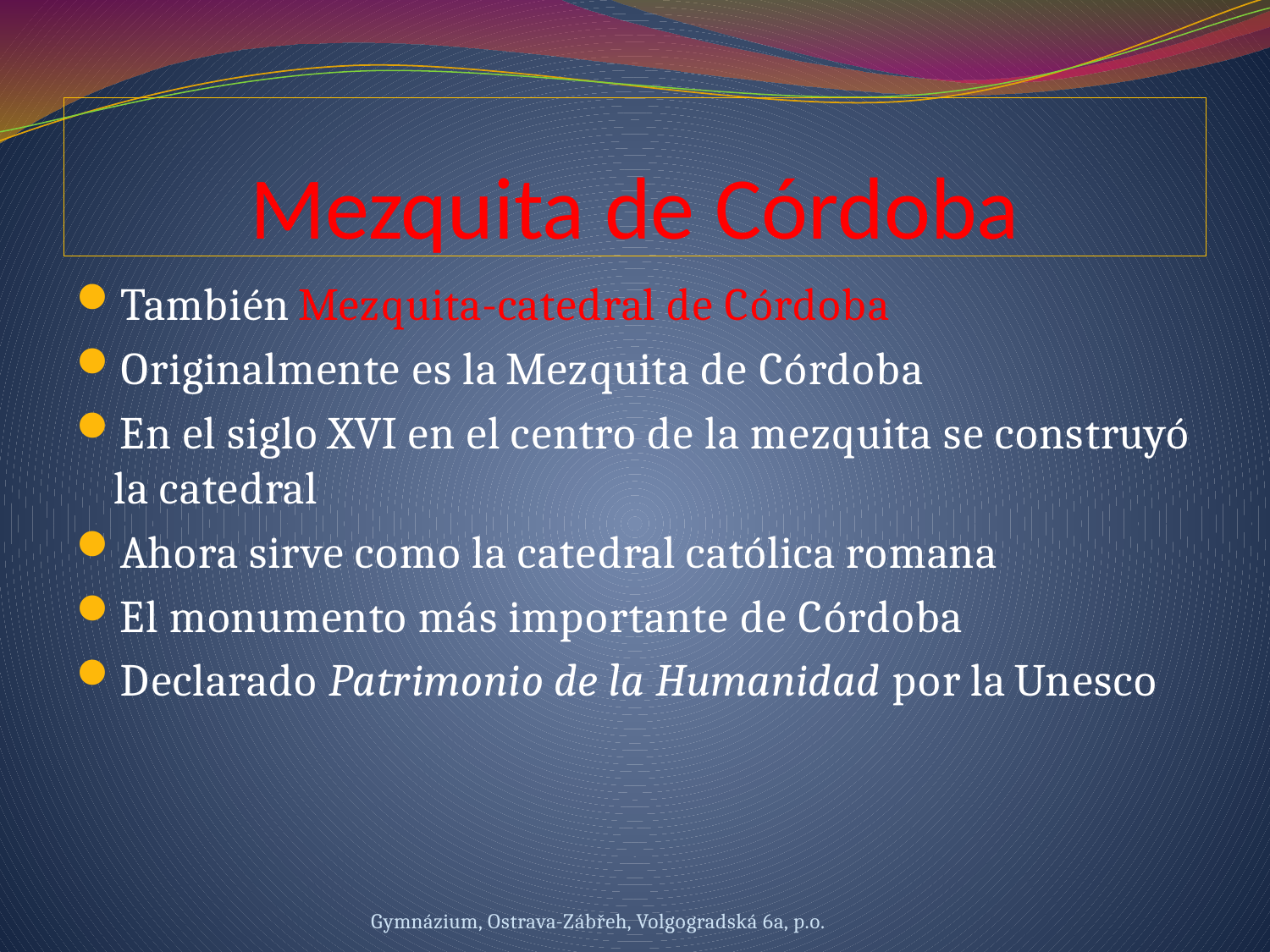

# Mezquita de Córdoba
También Mezquita-catedral de Córdoba
Originalmente es la Mezquita de Córdoba
En el siglo XVI en el centro de la mezquita se construyó la catedral
Ahora sirve como la catedral católica romana
El monumento más importante de Córdoba
Declarado Patrimonio de la Humanidad por la Unesco

Gymnázium, Ostrava-Zábřeh, Volgogradská 6a, p.o.